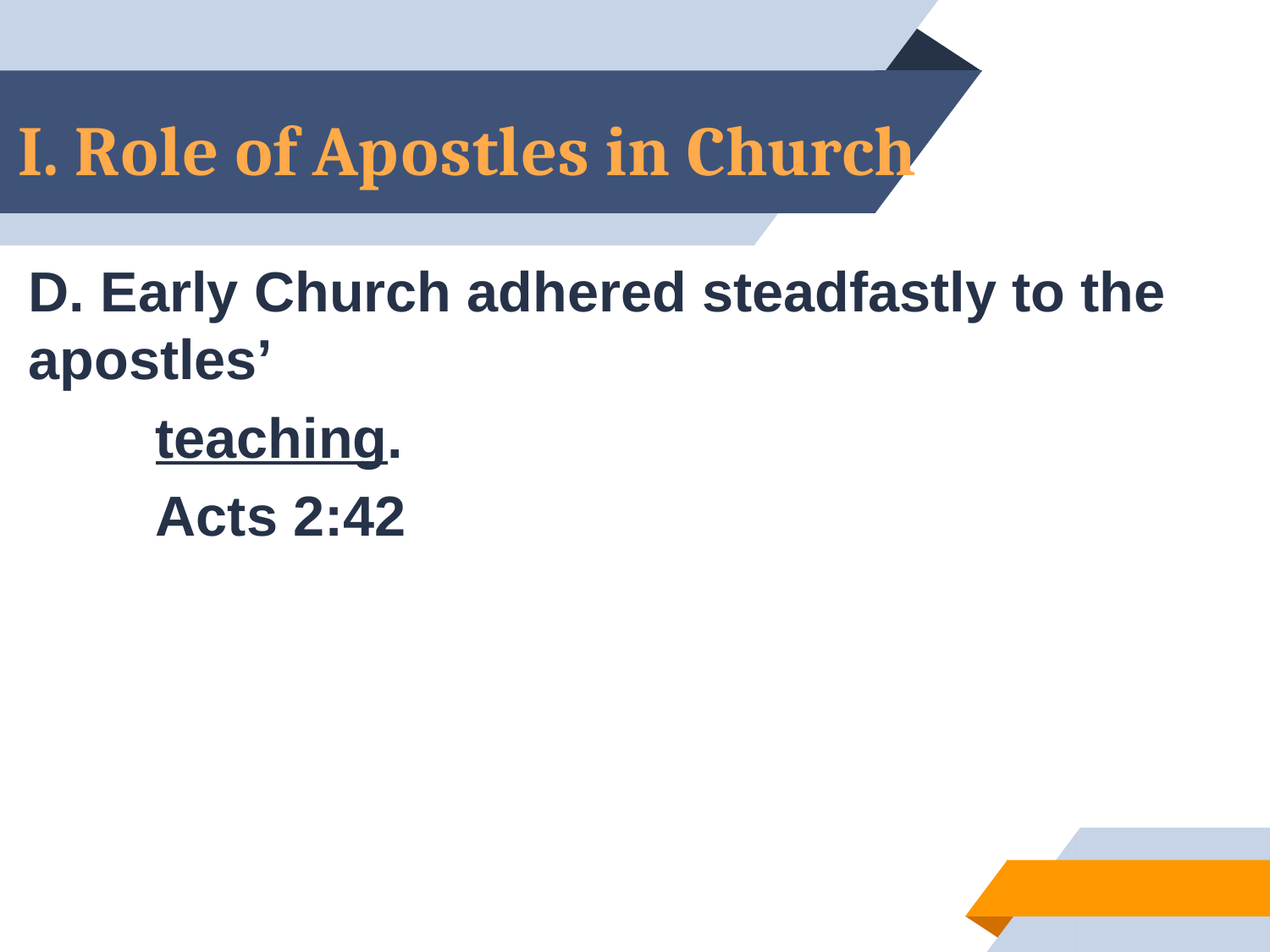

# I. Role of Apostles in Church
D. Early Church adhered steadfastly to the apostles’
	teaching.
	Acts 2:42

26